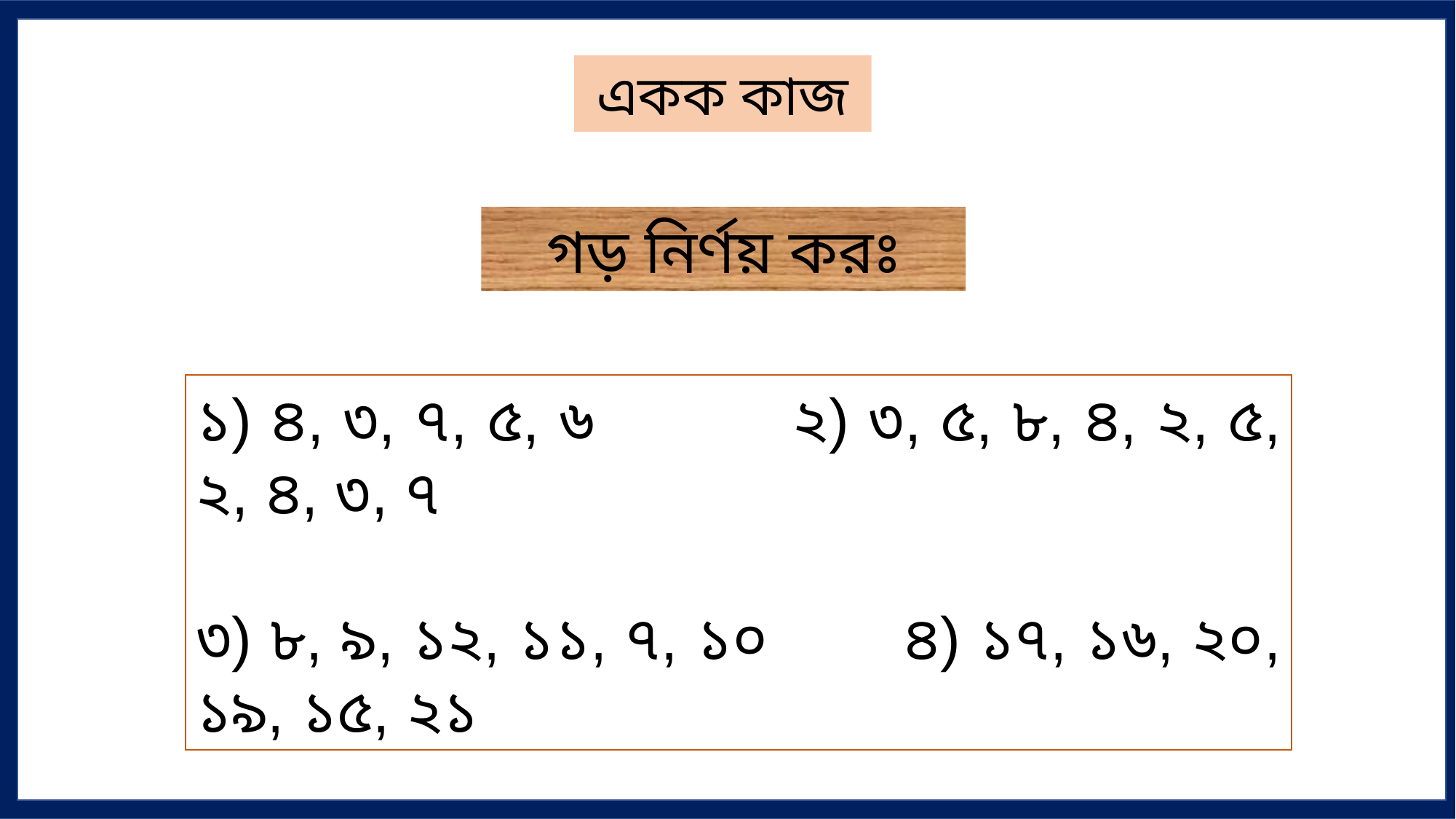

একক কাজ
গড় নির্ণয় করঃ
১) ৪, ৩, ৭, ৫, ৬           ২) ৩, ৫, ৮, ৪, ২, ৫, ২, ৪, ৩, ৭

৩) ৮, ৯, ১২, ১১, ৭, ১০        ৪) ১৭, ১৬, ২০, ১৯, ১৫, ২১